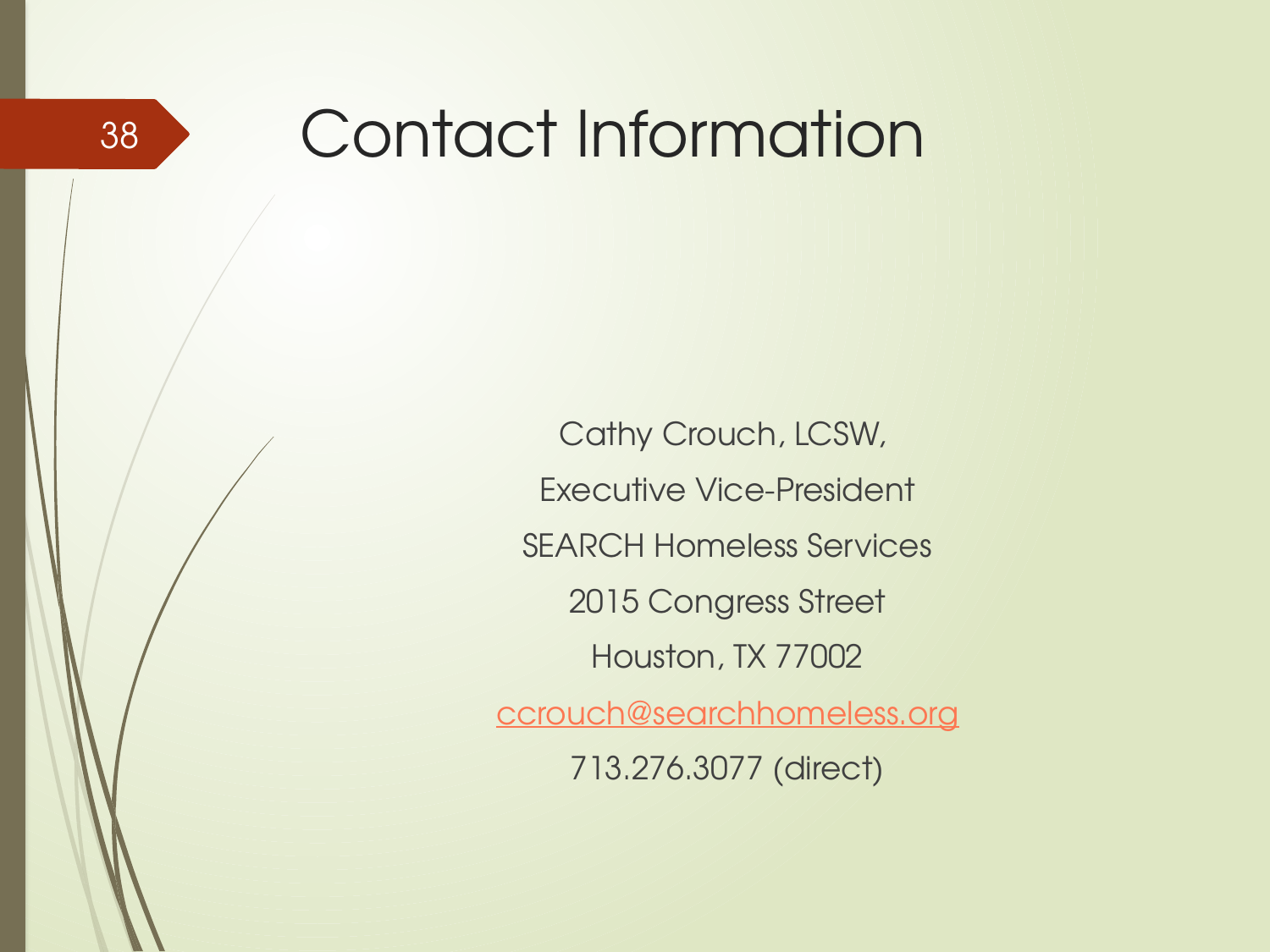

# Contact Information
38

Cathy Crouch, LCSW,
Executive Vice-President
SEARCH Homeless Services
2015 Congress Street
Houston, TX 77002
ccrouch@searchhomeless.org
713.276.3077 (direct)